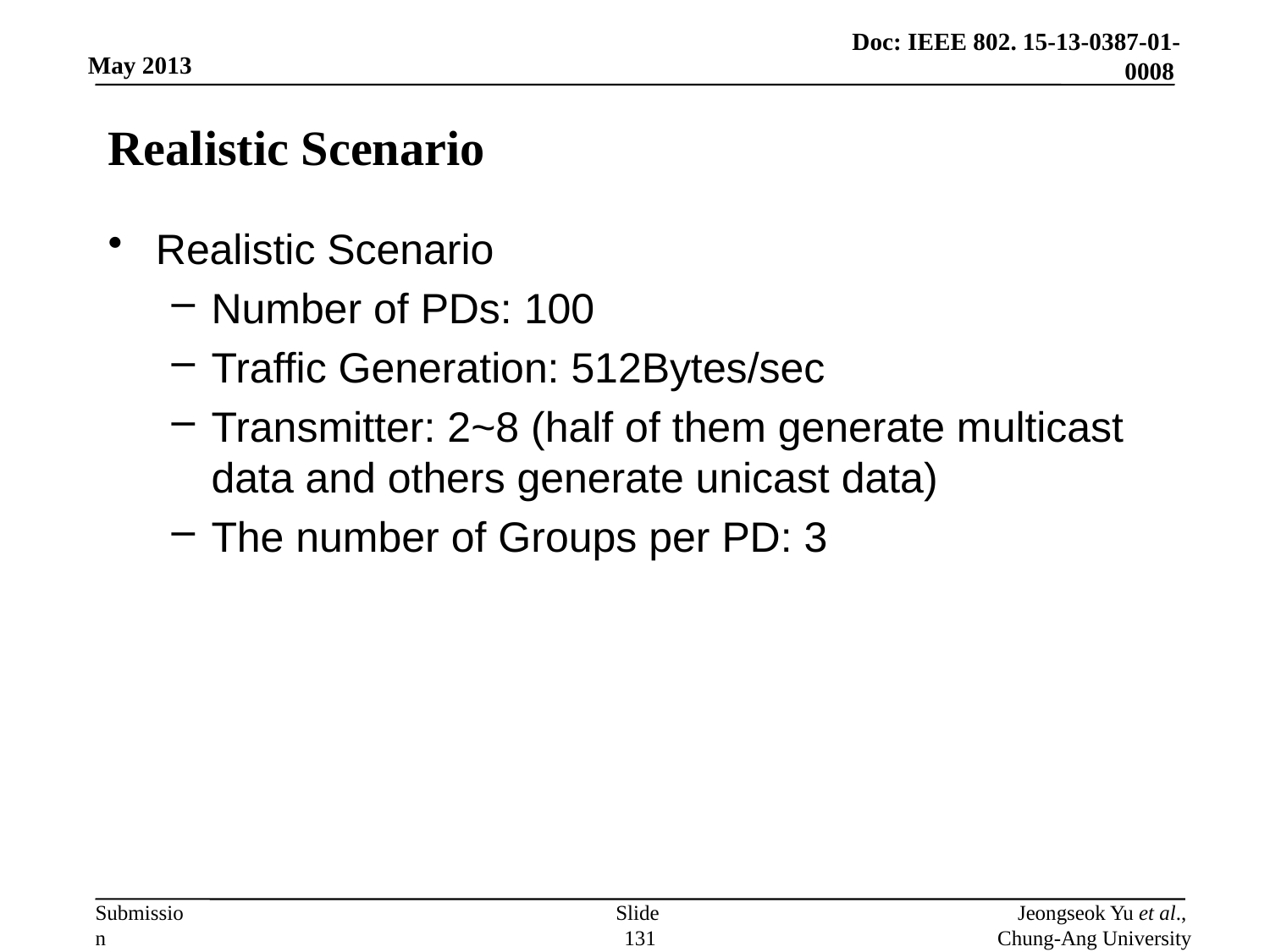

# Realistic Scenario
Realistic Scenario
Number of PDs: 100
Traffic Generation: 512Bytes/sec
Transmitter: 2~8 (half of them generate multicast data and others generate unicast data)
The number of Groups per PD: 3

Slide 131